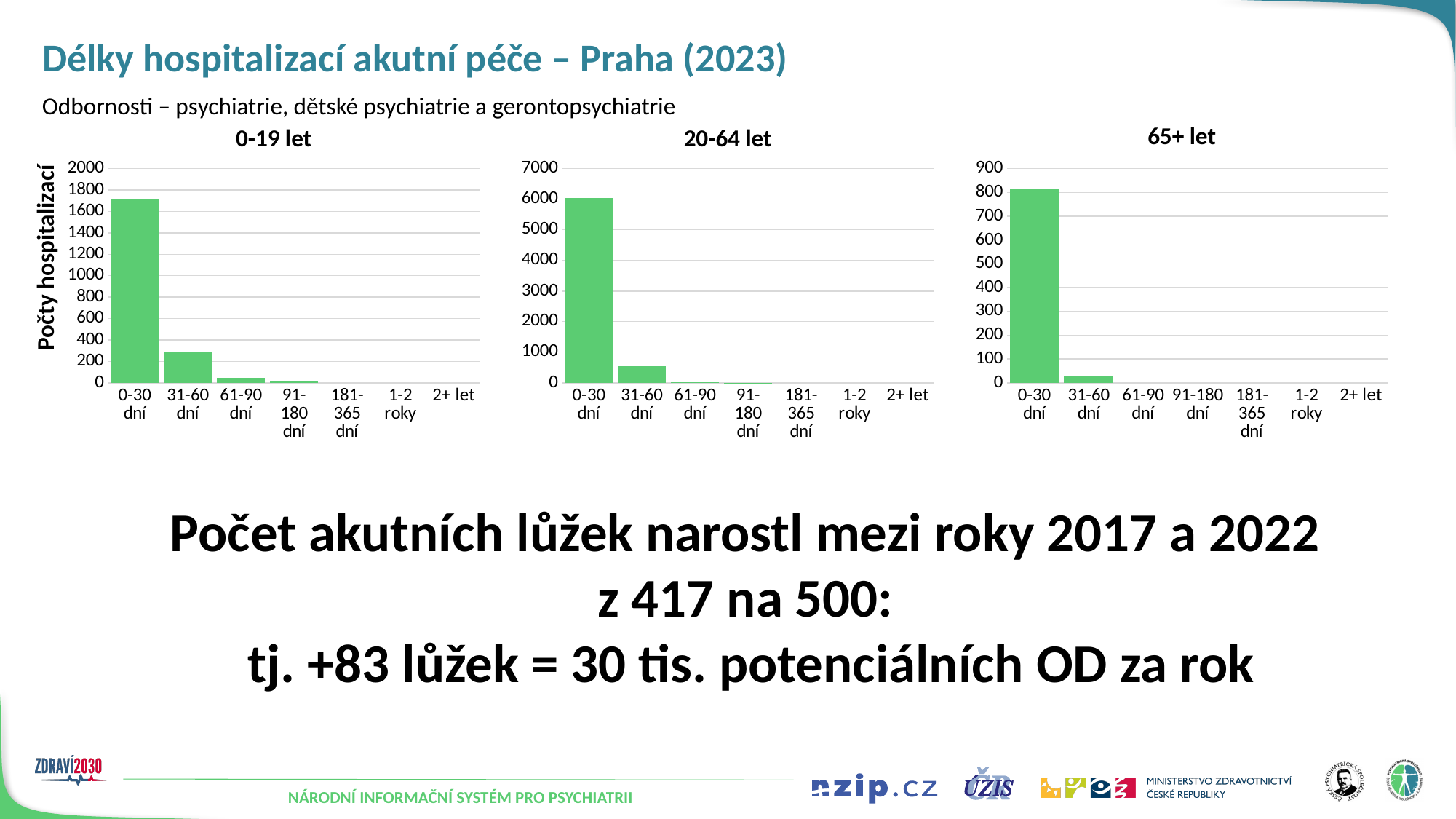

# Délky hospitalizací akutní péče – Praha (2023)
Odbornosti – psychiatrie, dětské psychiatrie a gerontopsychiatrie
65+ let
0-19 let
20-64 let

### Chart

| Category | 65+ let |
|---|---|
| 0-30 dní | 816.0 |
| 31-60 dní | 26.0 |
| 61-90 dní | None |
| 91-180 dní | None |
| 181-365 dní | None |
| 1-2 roky | None |
| 2+ let | None |

### Chart

| Category | 20-64 let |
|---|---|
| 0-30 dní | 6047.0 |
| 31-60 dní | 535.0 |
| 61-90 dní | 9.0 |
| 91-180 dní | 1.0 |
| 181-365 dní | None |
| 1-2 roky | None |
| 2+ let | None |

### Chart

| Category | 0-19 let |
|---|---|
| 0-30 dní | 1719.0 |
| 31-60 dní | 291.0 |
| 61-90 dní | 48.0 |
| 91-180 dní | 10.0 |
| 181-365 dní | None |
| 1-2 roky | None |
| 2+ let | None |
Počty hospitalizací
Počet akutních lůžek narostl mezi roky 2017 a 2022
z 417 na 500:
tj. +83 lůžek = 30 tis. potenciálních OD za rok